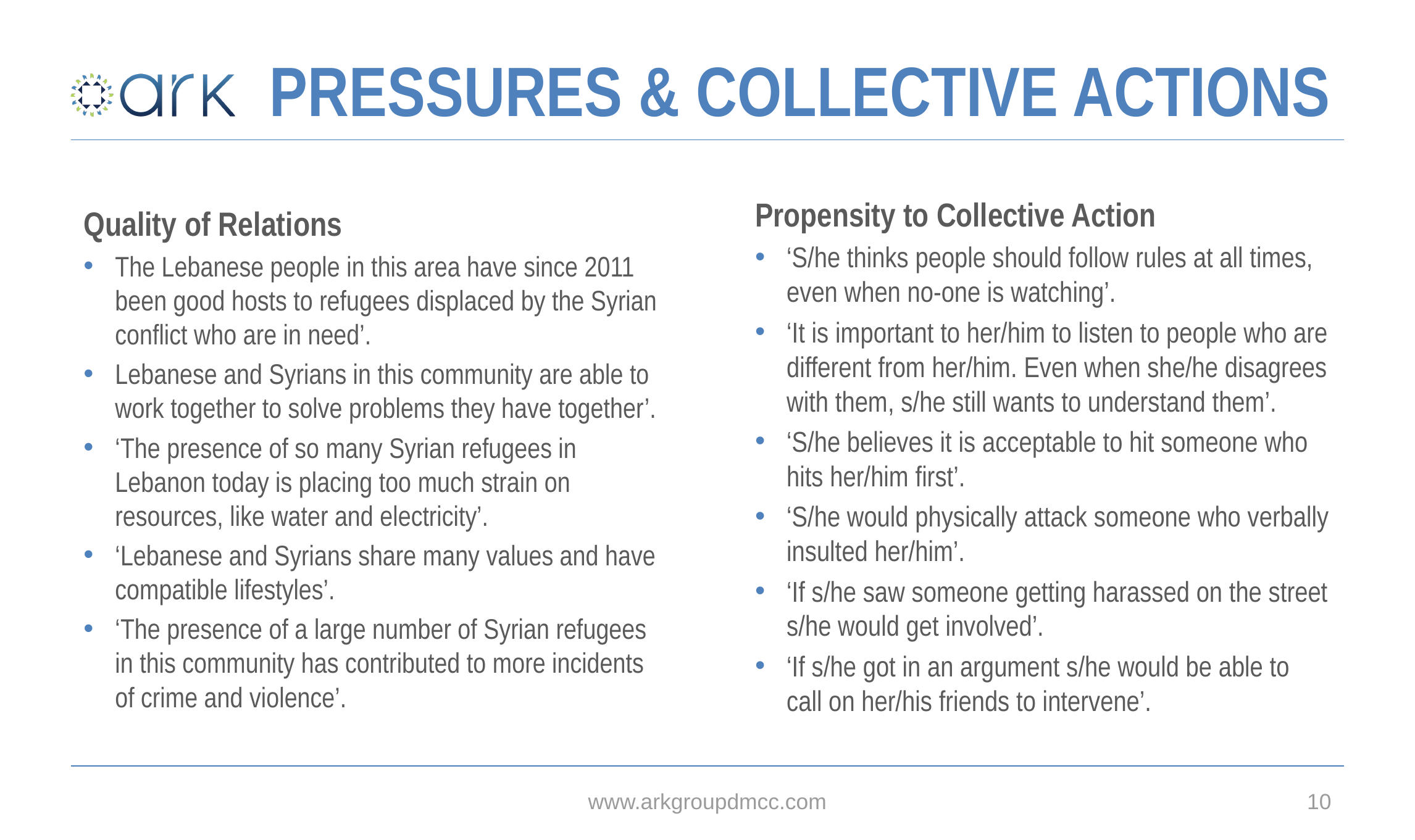

# PRESSURES & COLLECTIVE ACTIONS
Propensity to Collective Action
‘S‎/he thinks people should follow rules at all times, even when no-one is watching’.
‘It is important to her‎/him to listen to people who are different from her‎/him. Even when she‎/he disagrees with them, s‎/he still wants to understand them’.
‘S/he believes it is acceptable to hit someone who hits her‎/him first’.
‘S/he would physically attack someone who verbally insulted her‎/him’.
‘If s‎/he saw someone getting harassed on the street s‎/he would get involved’.
‘If s‎/he got in an argument s‎/he would be able to call on her‎/his friends to intervene’.
Quality of Relations
The Lebanese people in this area have since 2011 been good hosts to refugees displaced by the Syrian conflict who are in need’.
Lebanese and Syrians in this community are able to work together to solve problems they have together’.
‘The presence of so many Syrian refugees in Lebanon today is placing too much strain on resources, like water and electricity’.
‘Lebanese and Syrians share many values and have compatible lifestyles’.
‘The presence of a large number of Syrian refugees in this community has contributed to more incidents of crime and violence’.
www.arkgroupdmcc.com
10